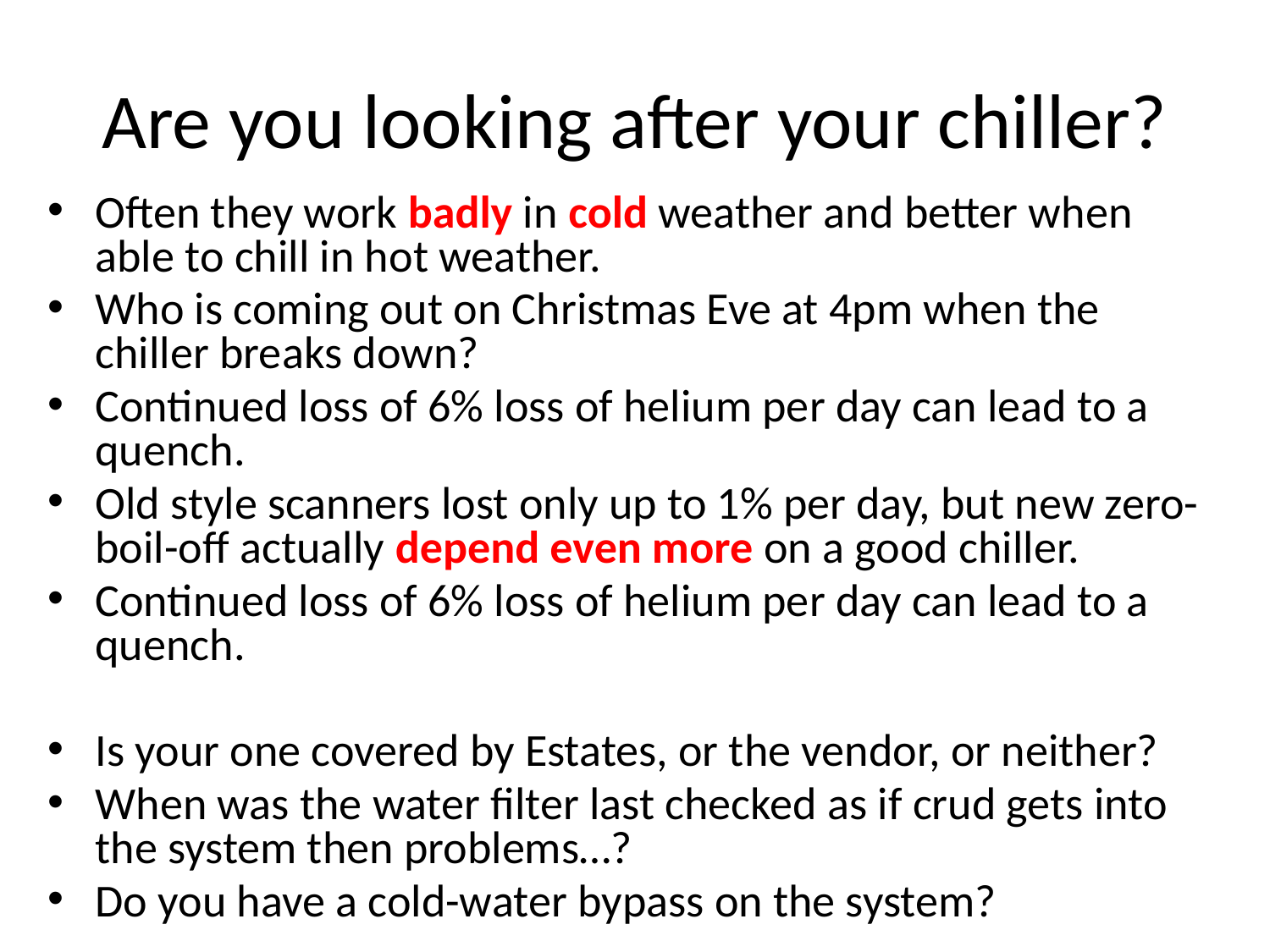

Are you looking after your chiller?
Often they work badly in cold weather and better when able to chill in hot weather.
Who is coming out on Christmas Eve at 4pm when the chiller breaks down?
Continued loss of 6% loss of helium per day can lead to a quench.
Old style scanners lost only up to 1% per day, but new zero-boil-off actually depend even more on a good chiller.
Continued loss of 6% loss of helium per day can lead to a quench.

Is your one covered by Estates, or the vendor, or neither?
When was the water filter last checked as if crud gets into the system then problems…?
Do you have a cold-water bypass on the system?